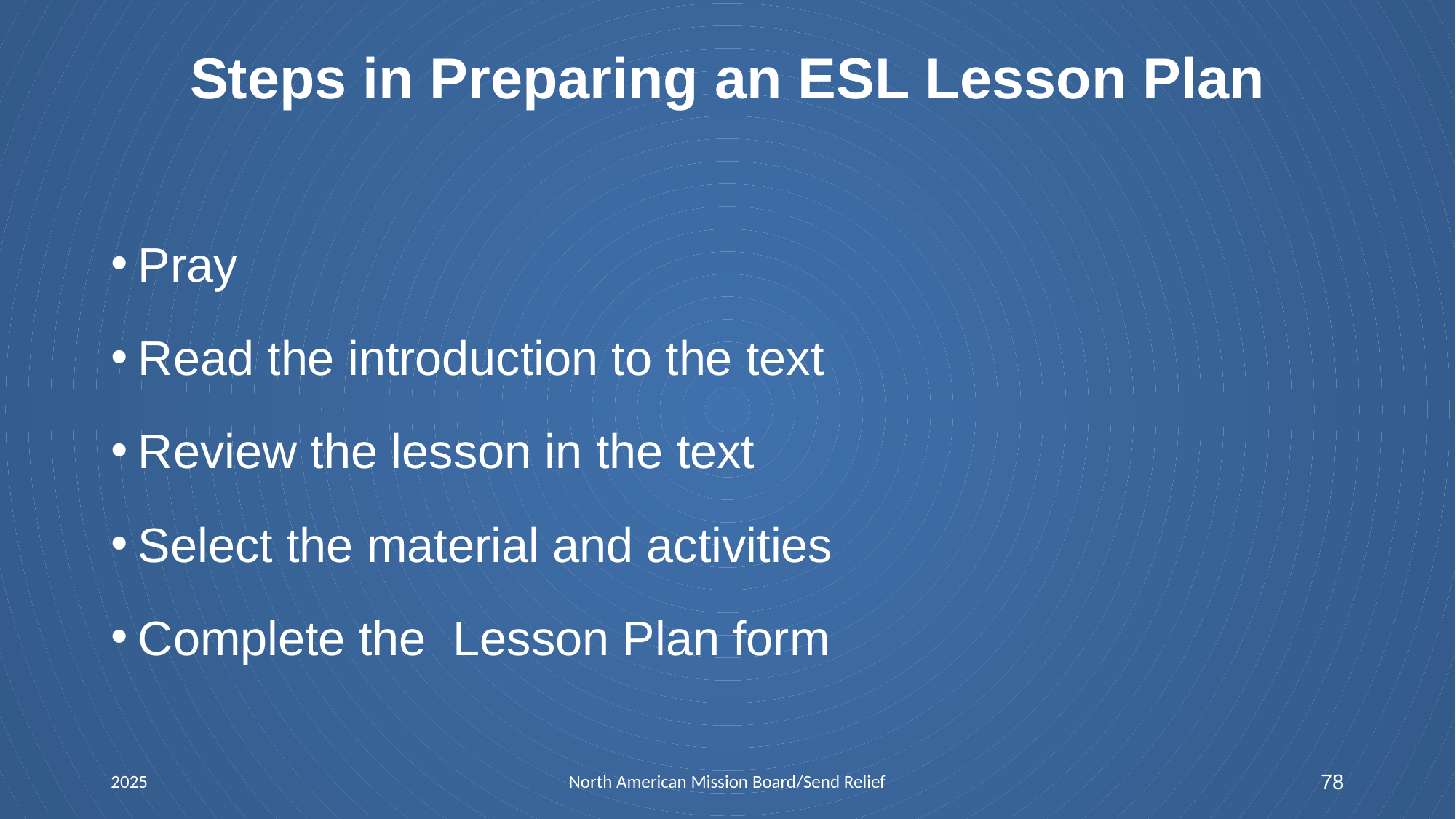

# Steps in Preparing an ESL Lesson Plan
Pray
Read the introduction to the text
Review the lesson in the text
Select the material and activities
Complete the  Lesson Plan form

2025
North American Mission Board/Send Relief
78